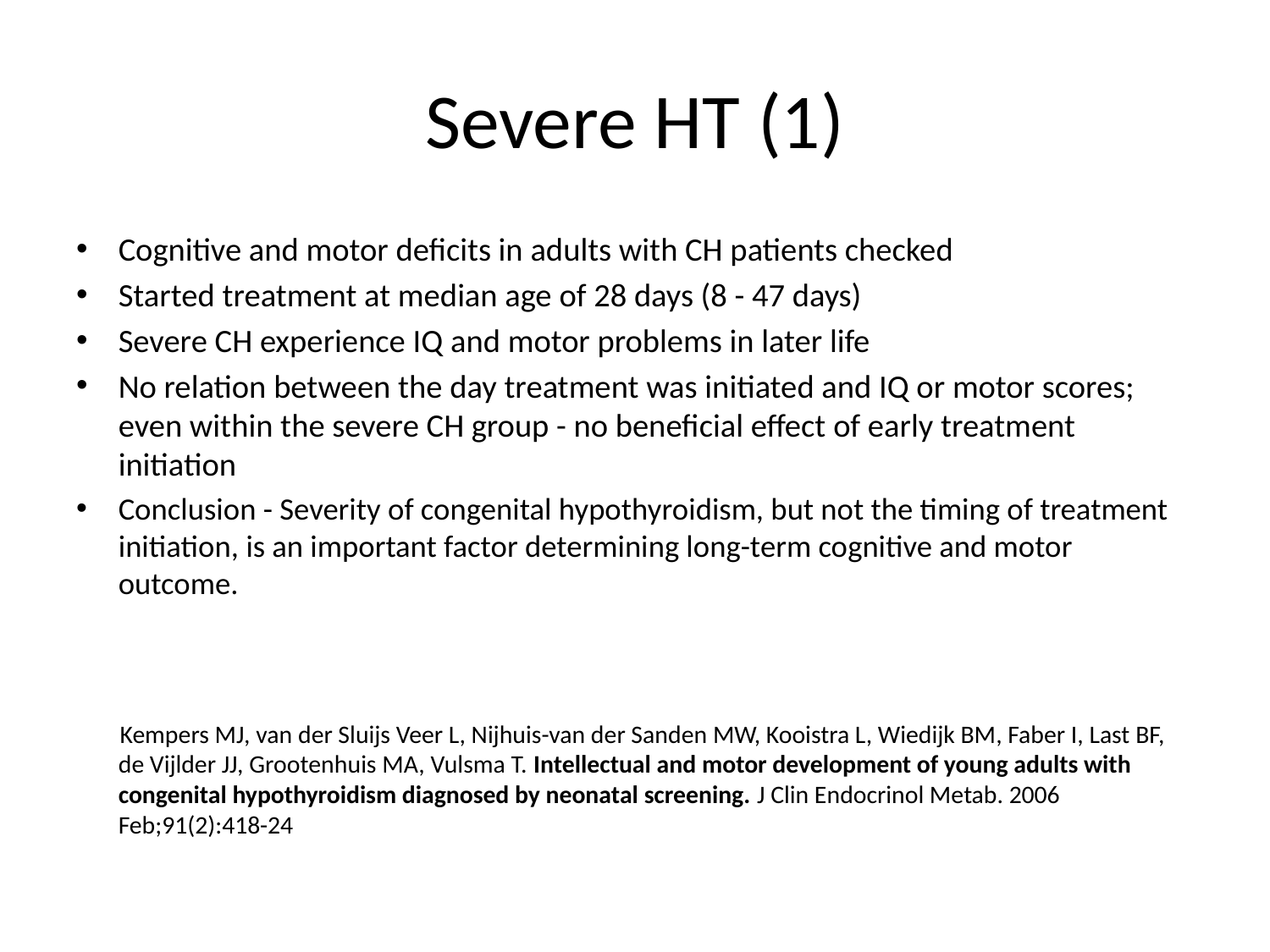

# Severe HT (1)
Cognitive and motor deficits in adults with CH patients checked
Started treatment at median age of 28 days (8 - 47 days)
Severe CH experience IQ and motor problems in later life
No relation between the day treatment was initiated and IQ or motor scores; even within the severe CH group - no beneficial effect of early treatment initiation
Conclusion - Severity of congenital hypothyroidism, but not the timing of treatment initiation, is an important factor determining long-term cognitive and motor outcome.

         Kempers MJ, van der Sluijs Veer L, Nijhuis-van der Sanden MW, Kooistra L, Wiedijk BM, Faber I, Last BF, de Vijlder JJ, Grootenhuis MA, Vulsma T. Intellectual and motor development of young adults with congenital hypothyroidism diagnosed by neonatal screening. J Clin Endocrinol Metab. 2006 Feb;91(2):418-24